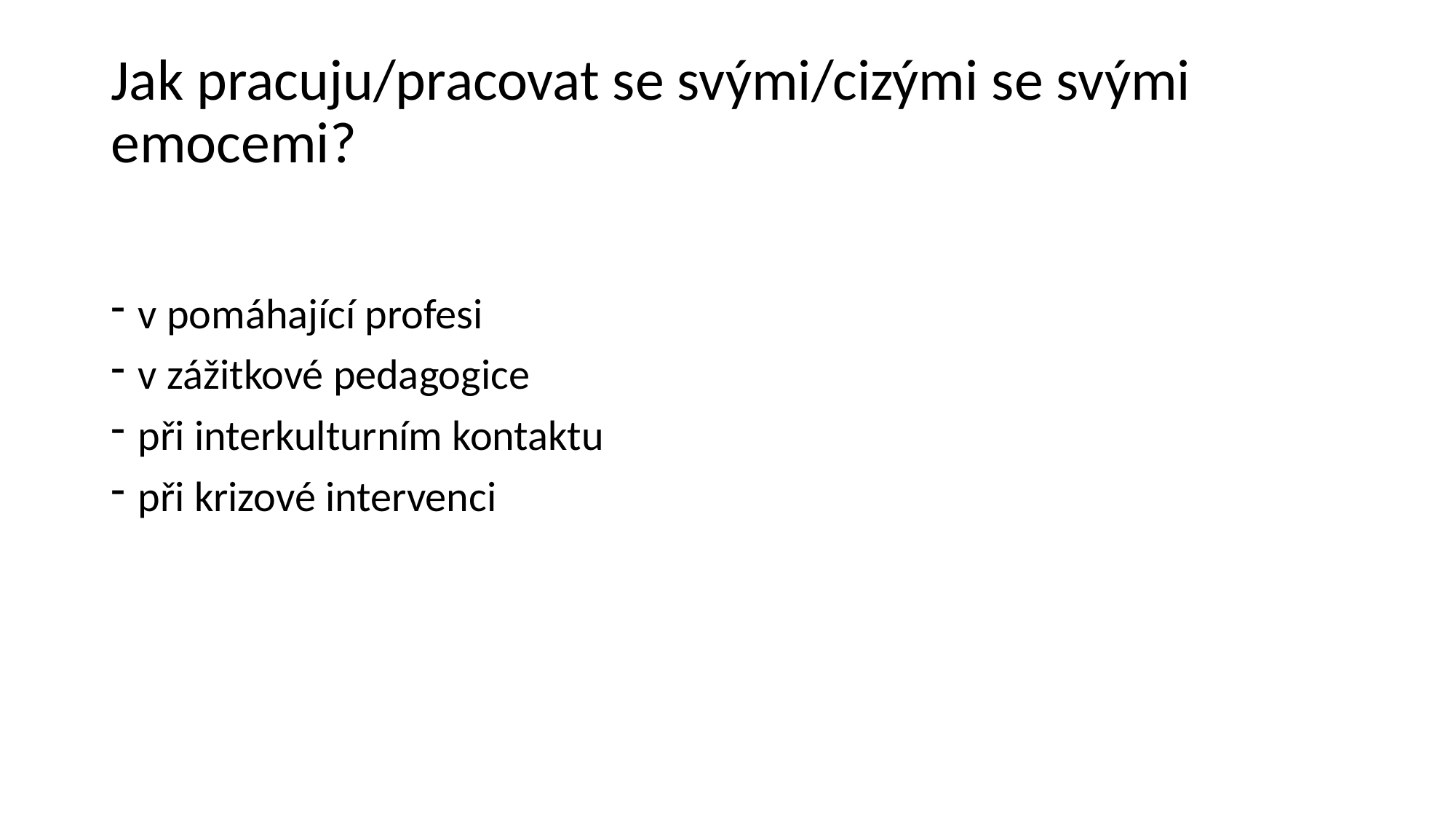

# Jak pracuju/pracovat se svými/cizými se svými emocemi?
v pomáhající profesi
v zážitkové pedagogice
při interkulturním kontaktu
při krizové intervenci